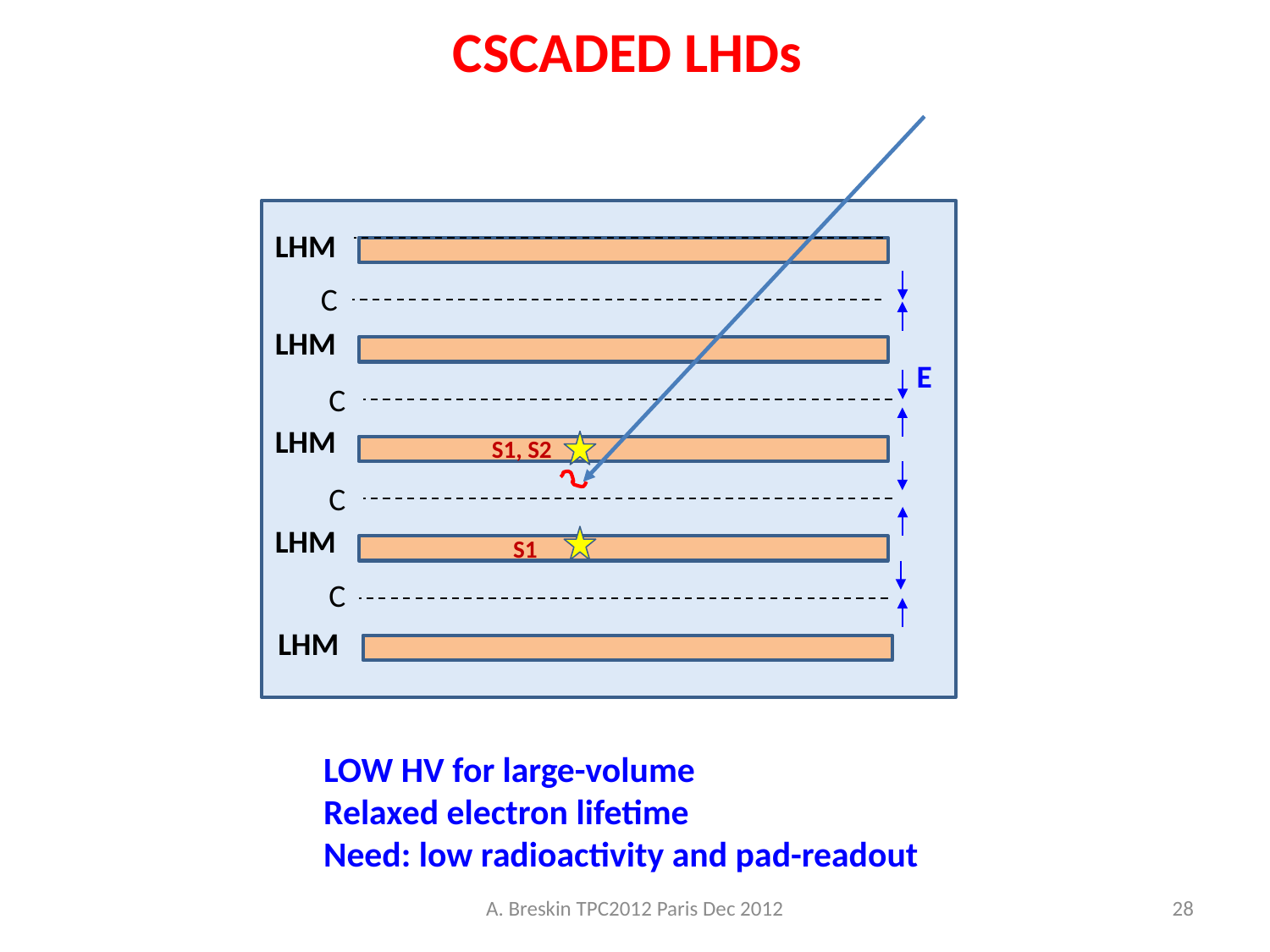

# CSCADED LHDs
L
LHM

LHM
E
LHM
LHM
LHM
S1, S2

S1
C
C
C
C
LOW HV for large-volume
Relaxed electron lifetime
Need: low radioactivity and pad-readout
A. Breskin TPC2012 Paris Dec 2012
28